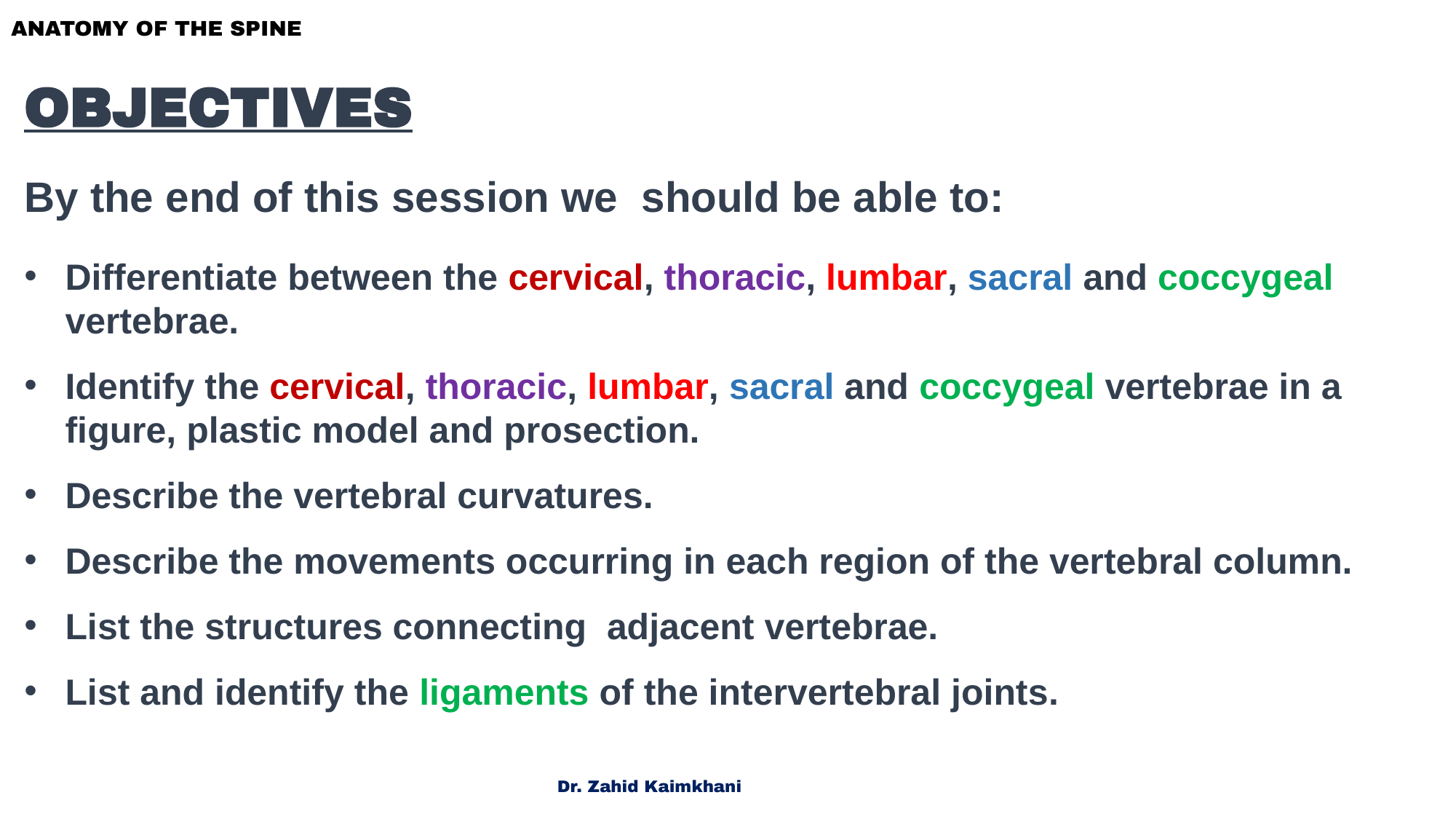

ANATOMY OF THE SPINE
OBJECTIVES

By the end of this session we  should be able to:

Differentiate between the cervical, thoracic, lumbar, sacral and coccygeal vertebrae.

Identify the cervical, thoracic, lumbar, sacral and coccygeal vertebrae in a figure, plastic model and prosection.
Describe the vertebral curvatures.
Describe the movements occurring in each region of the vertebral column.
List the structures connecting  adjacent vertebrae.
List and identify the ligaments of the intervertebral joints.
Dr. Zahid Kaimkhani